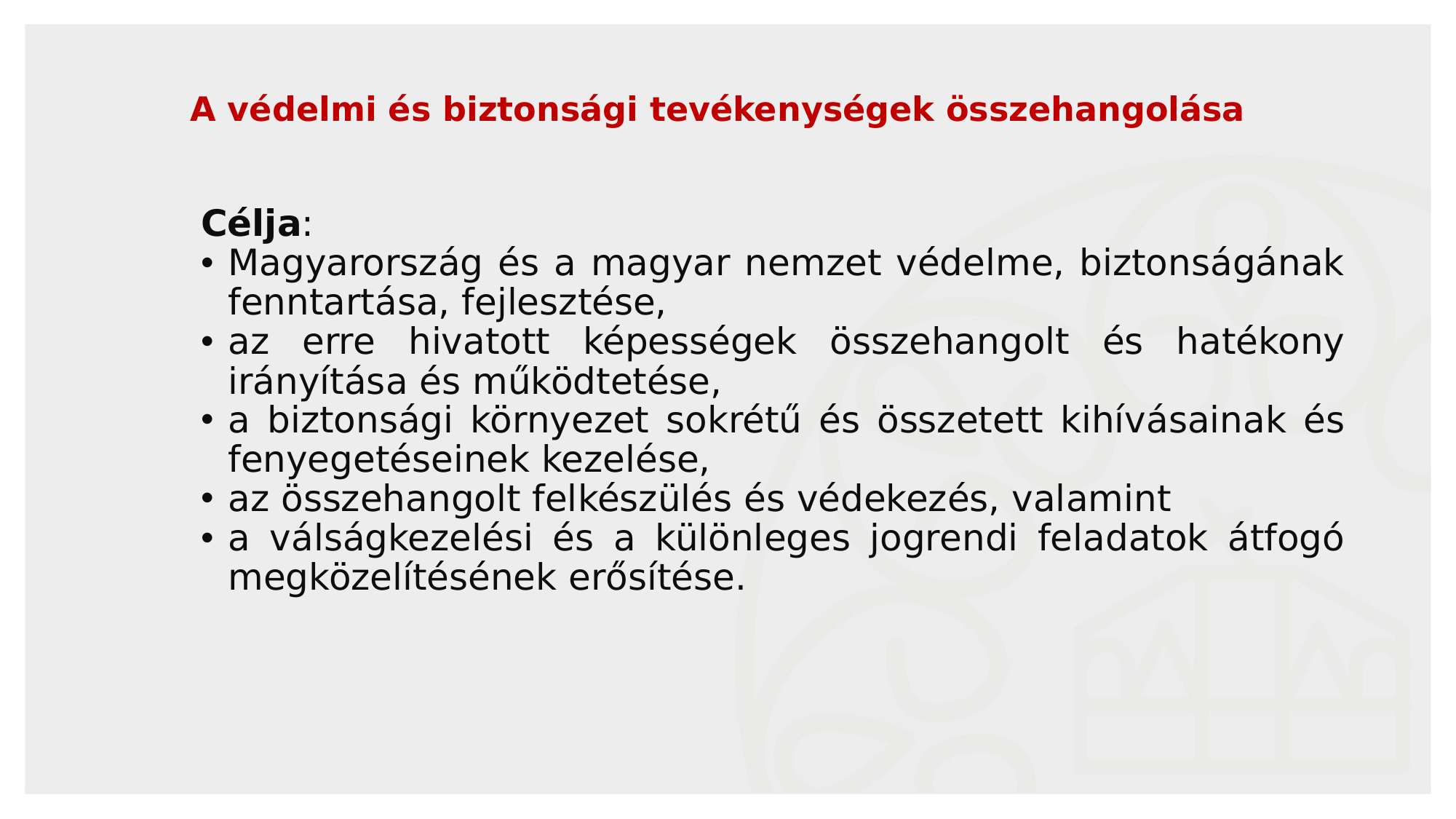

# A védelmi és biztonsági tevékenységek összehangolása
Célja:
Magyarország és a magyar nemzet védelme, biztonságának fenntartása, fejlesztése,
az erre hivatott képességek összehangolt és hatékony irányítása és működtetése,
a biztonsági környezet sokrétű és összetett kihívásainak és fenyegetéseinek kezelése,
az összehangolt felkészülés és védekezés, valamint
a válságkezelési és a különleges jogrendi feladatok átfogó megközelítésének erősítése.